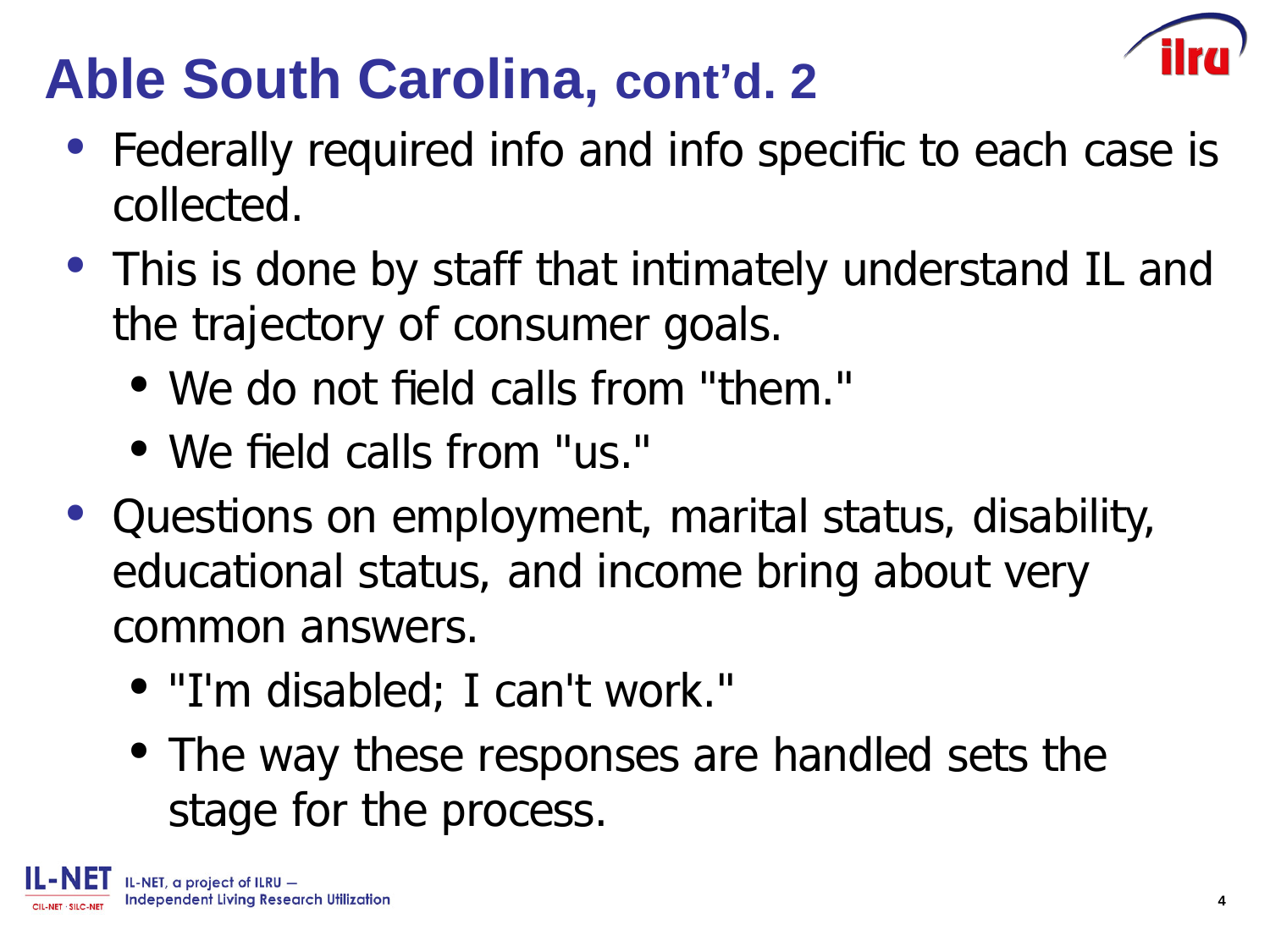

# Able South Carolina, cont’d. 2
Federally required info and info specific to each case is collected.
This is done by staff that intimately understand IL and the trajectory of consumer goals.
We do not field calls from "them."
We field calls from "us."
Questions on employment, marital status, disability, educational status, and income bring about very common answers.
"I'm disabled; I can't work."
The way these responses are handled sets the stage for the process.